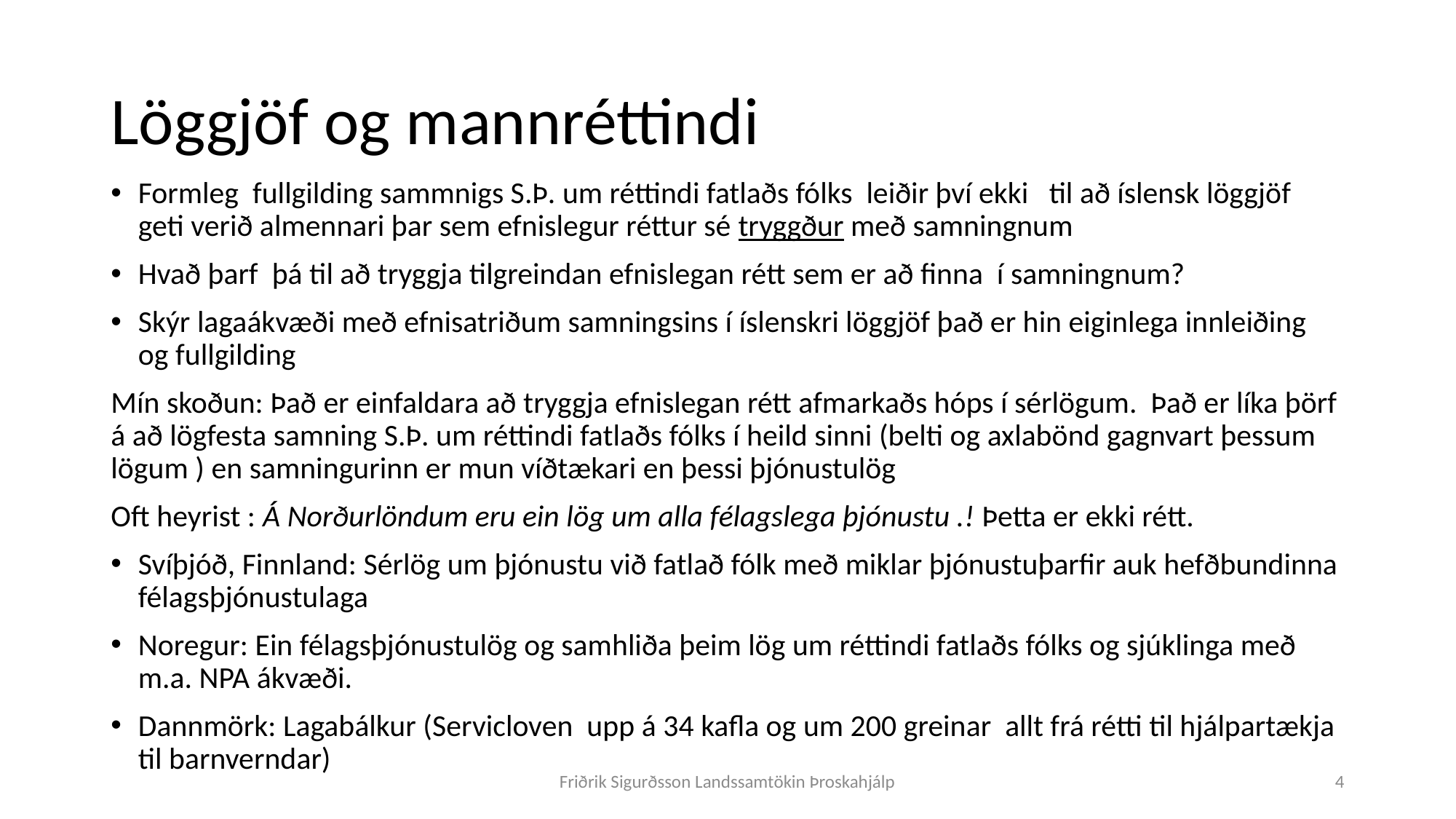

# Löggjöf og mannréttindi
Formleg  fullgilding sammnigs S.Þ. um réttindi fatlaðs fólks  leiðir því ekki   til að íslensk löggjöf geti verið almennari þar sem efnislegur réttur sé tryggður með samningnum
Hvað þarf  þá til að tryggja tilgreindan efnislegan rétt sem er að finna  í samningnum?
Skýr lagaákvæði með efnisatriðum samningsins í íslenskri löggjöf það er hin eiginlega innleiðing og fullgilding
Mín skoðun: Það er einfaldara að tryggja efnislegan rétt afmarkaðs hóps í sérlögum.  Það er líka þörf á að lögfesta samning S.Þ. um réttindi fatlaðs fólks í heild sinni (belti og axlabönd gagnvart þessum lögum ) en samningurinn er mun víðtækari en þessi þjónustulög
Oft heyrist : Á Norðurlöndum eru ein lög um alla félagslega þjónustu .! Þetta er ekki rétt.
Svíþjóð, Finnland: Sérlög um þjónustu við fatlað fólk með miklar þjónustuþarfir auk hefðbundinna félagsþjónustulaga
Noregur: Ein félagsþjónustulög og samhliða þeim lög um réttindi fatlaðs fólks og sjúklinga með m.a. NPA ákvæði.
Dannmörk: Lagabálkur (Servicloven  upp á 34 kafla og um 200 greinar  allt frá rétti til hjálpartækja til barnverndar)

Friðrik Sigurðsson Landssamtökin Þroskahjálp
4